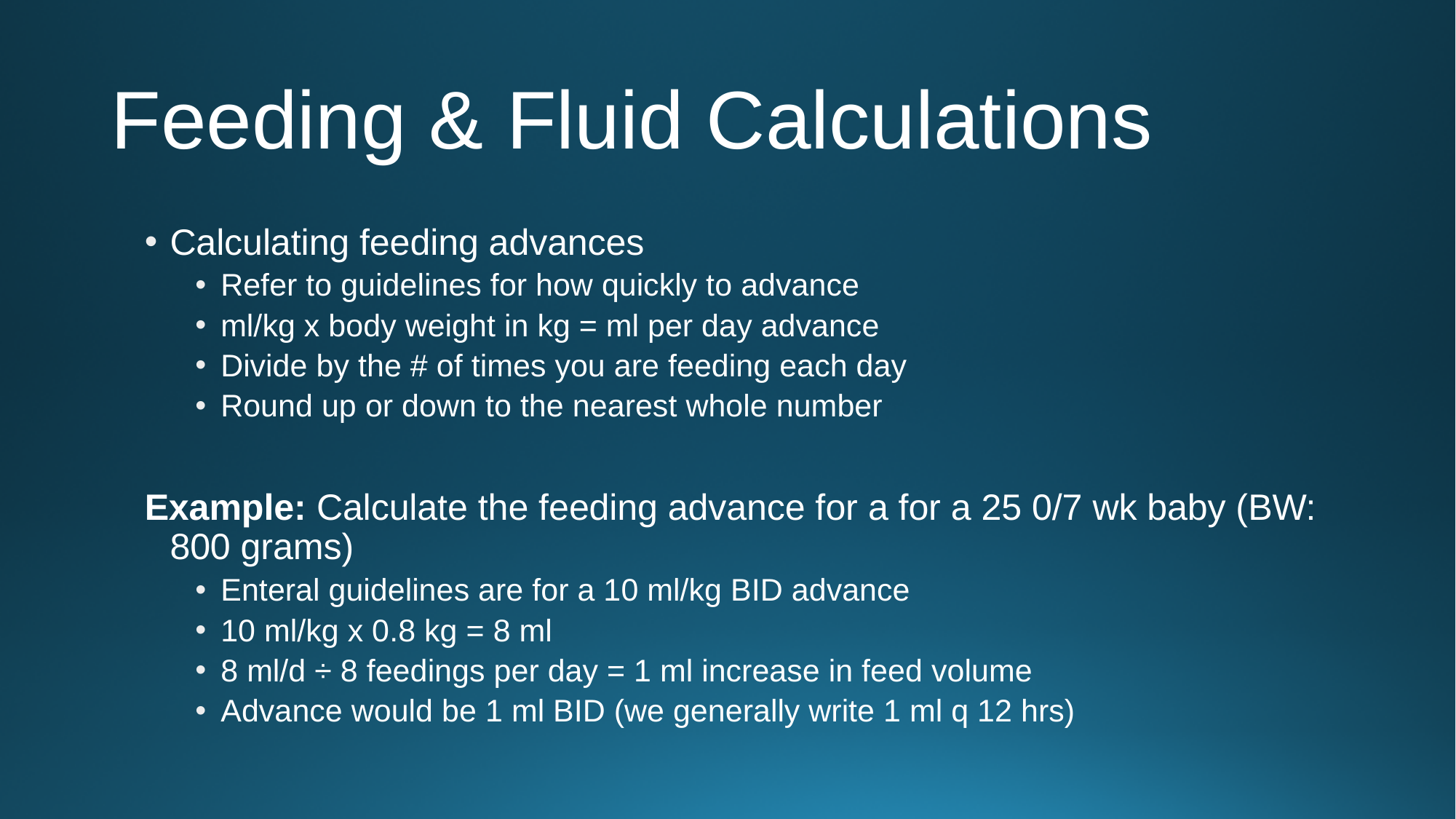

# Feeding & Fluid Calculations
Calculating feeding advances
Refer to guidelines for how quickly to advance
ml/kg x body weight in kg = ml per day advance
Divide by the # of times you are feeding each day
Round up or down to the nearest whole number

Example: Calculate the feeding advance for a for a 25 0/7 wk baby (BW: 800 grams)
Enteral guidelines are for a 10 ml/kg BID advance
10 ml/kg x 0.8 kg = 8 ml
8 ml/d ÷ 8 feedings per day = 1 ml increase in feed volume
Advance would be 1 ml BID (we generally write 1 ml q 12 hrs)